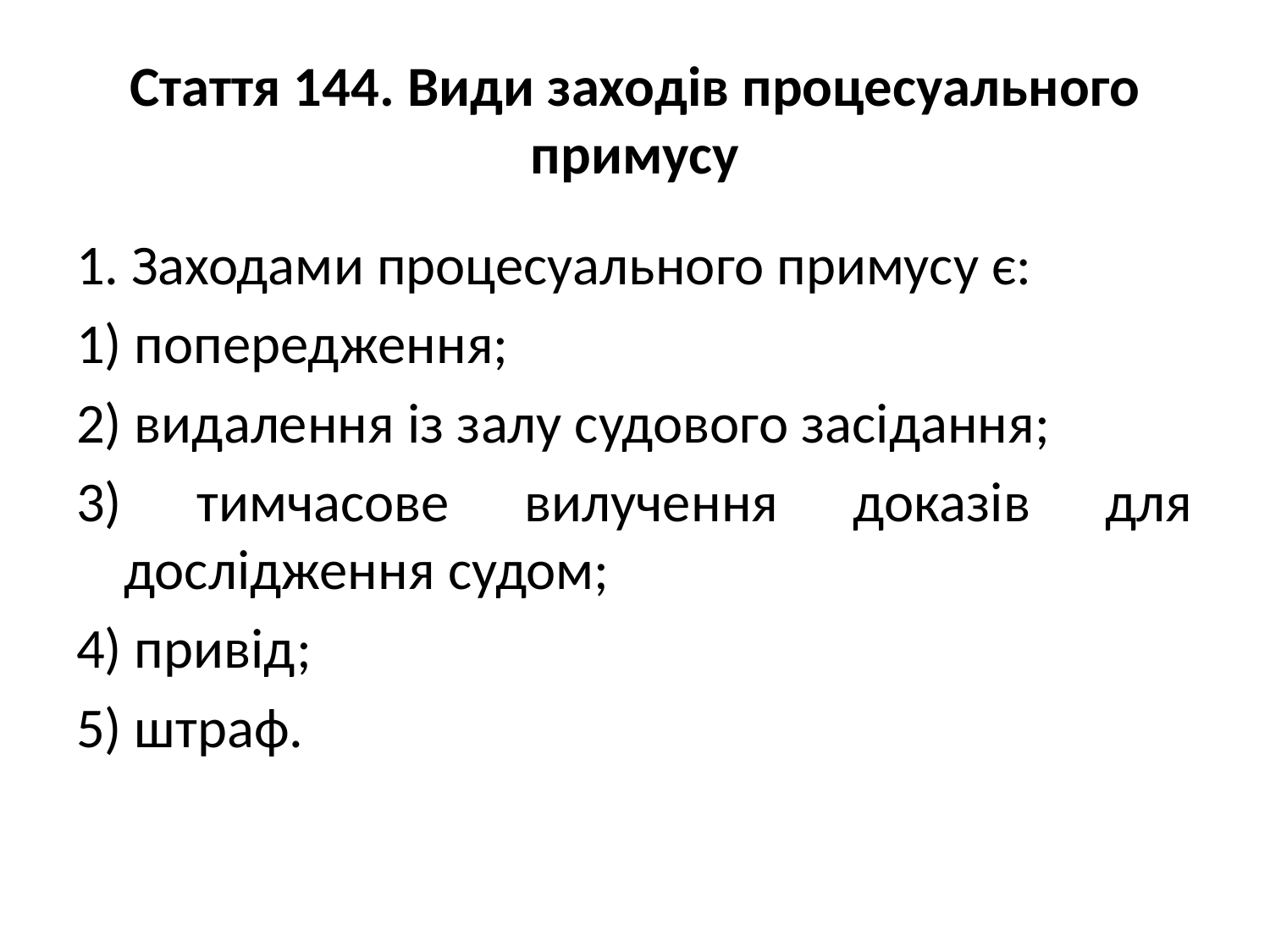

# Стаття 144. Види заходів процесуального примусу
1. Заходами процесуального примусу є:
1) попередження;
2) видалення із залу судового засідання;
3) тимчасове вилучення доказів для дослідження судом;
4) привід;
5) штраф.